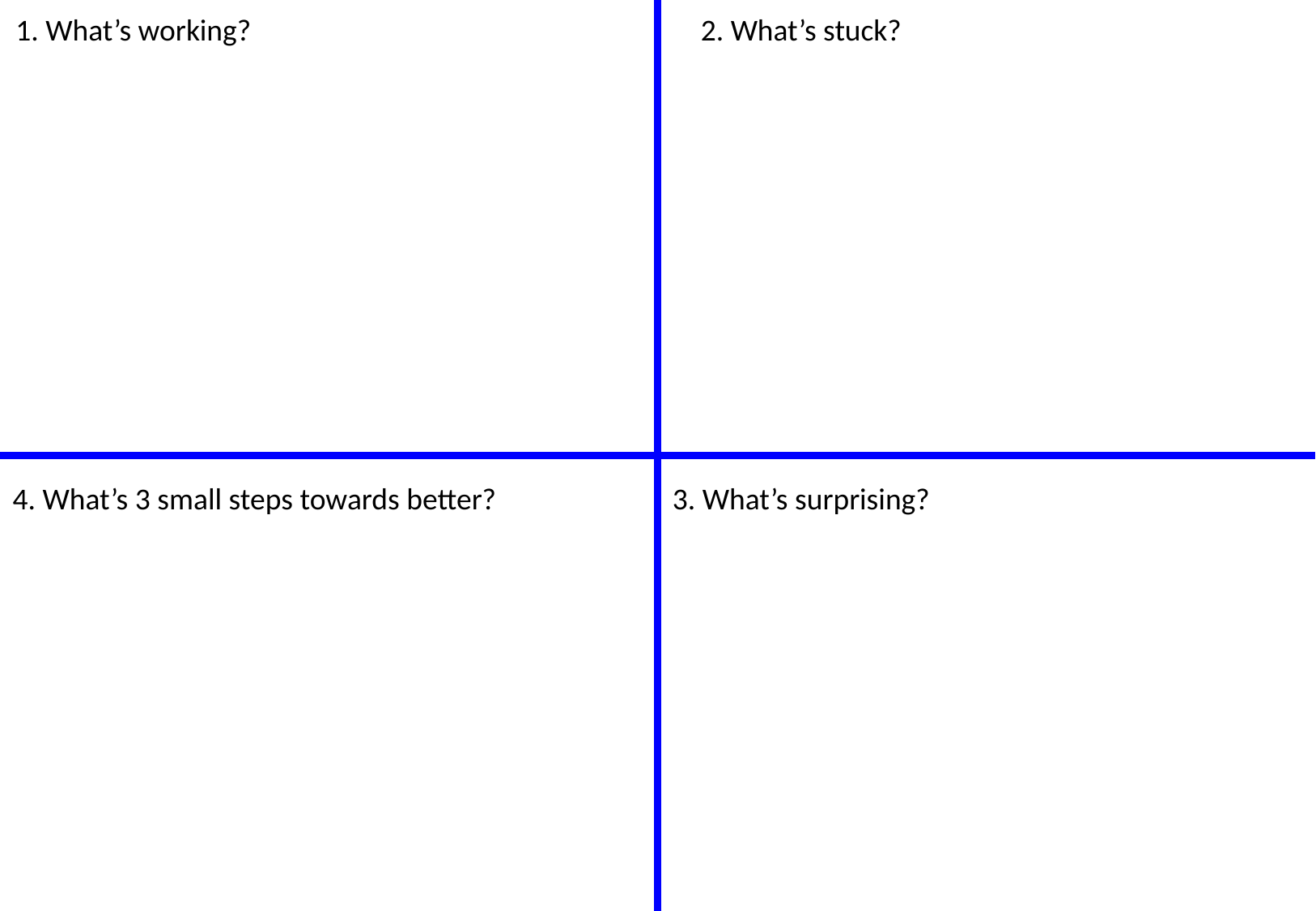

1. What’s working?
2. What’s stuck?
4. What’s 3 small steps towards better?
3. What’s surprising?